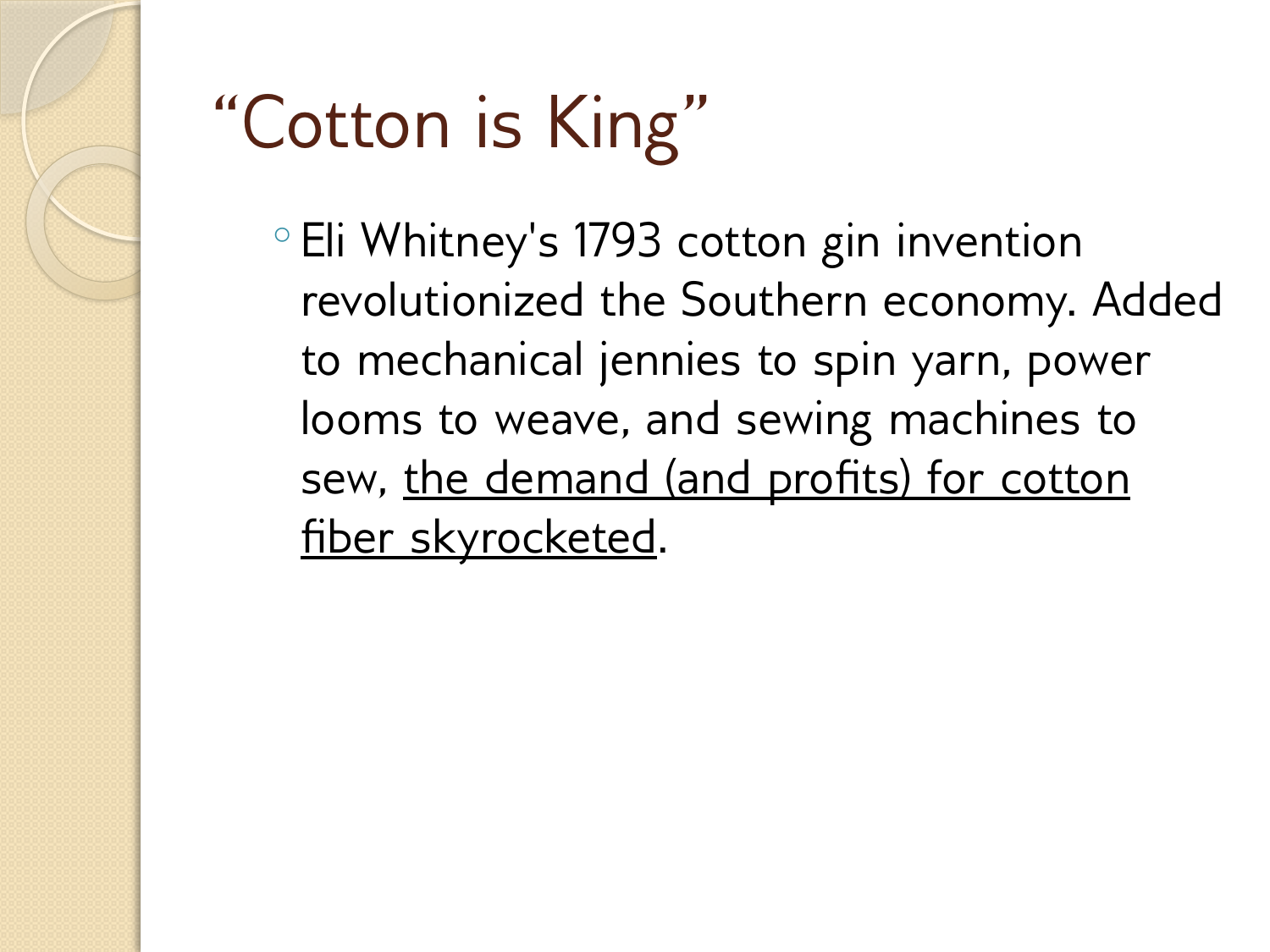

# “Cotton is King”
Eli Whitney's 1793 cotton gin invention revolutionized the Southern economy. Added to mechanical jennies to spin yarn, power looms to weave, and sewing machines to sew, the demand (and profits) for cotton fiber skyrocketed.